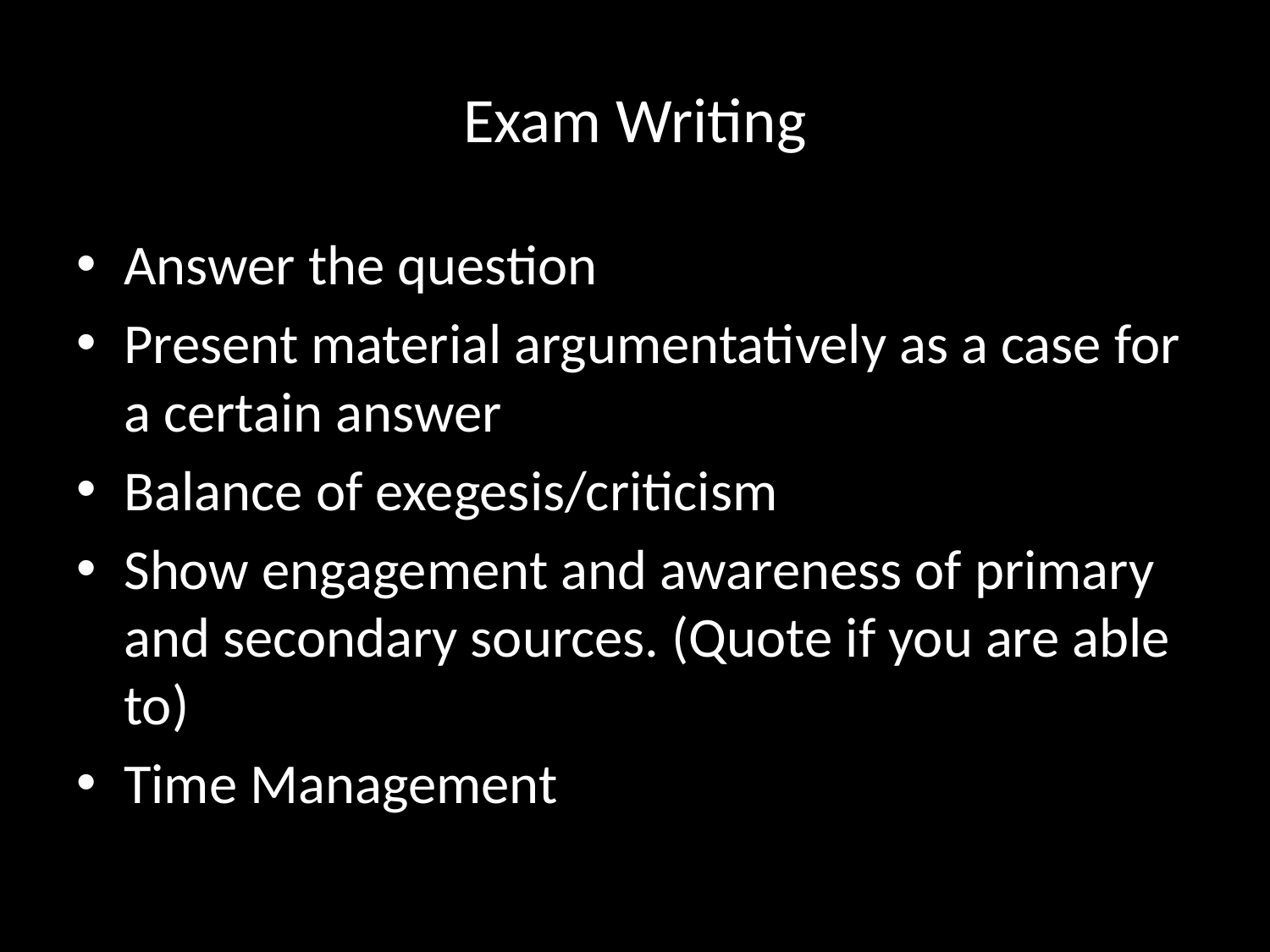

# Exam Writing
Answer the question
Present material argumentatively as a case for a certain answer
Balance of exegesis/criticism
Show engagement and awareness of primary and secondary sources. (Quote if you are able to)
Time Management